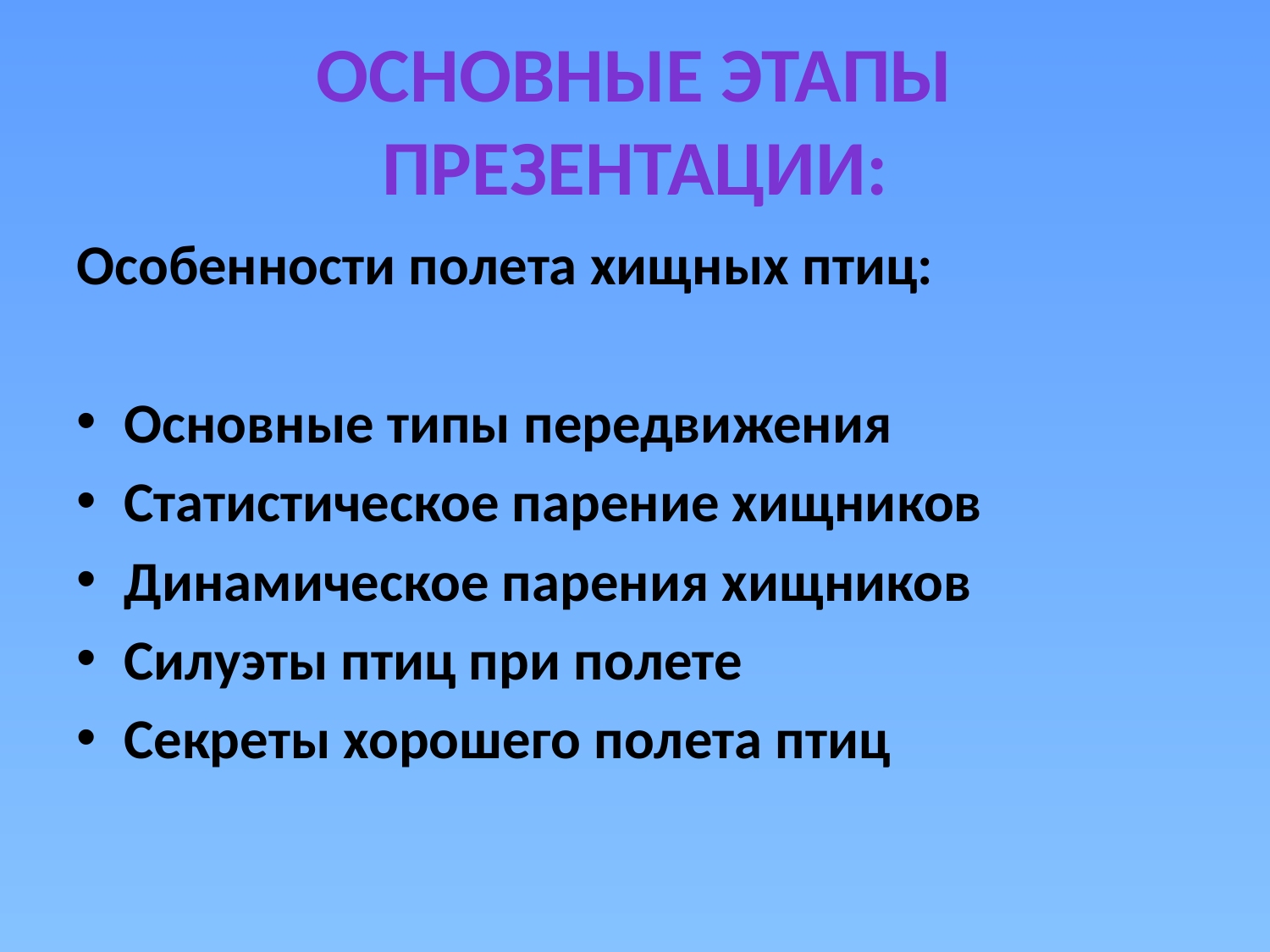

# Основные этапы презентации:
Особенности полета хищных птиц:

Основные типы передвижения
Статистическое парение хищников
Динамическое парения хищников
Силуэты птиц при полете
Секреты хорошего полета птиц